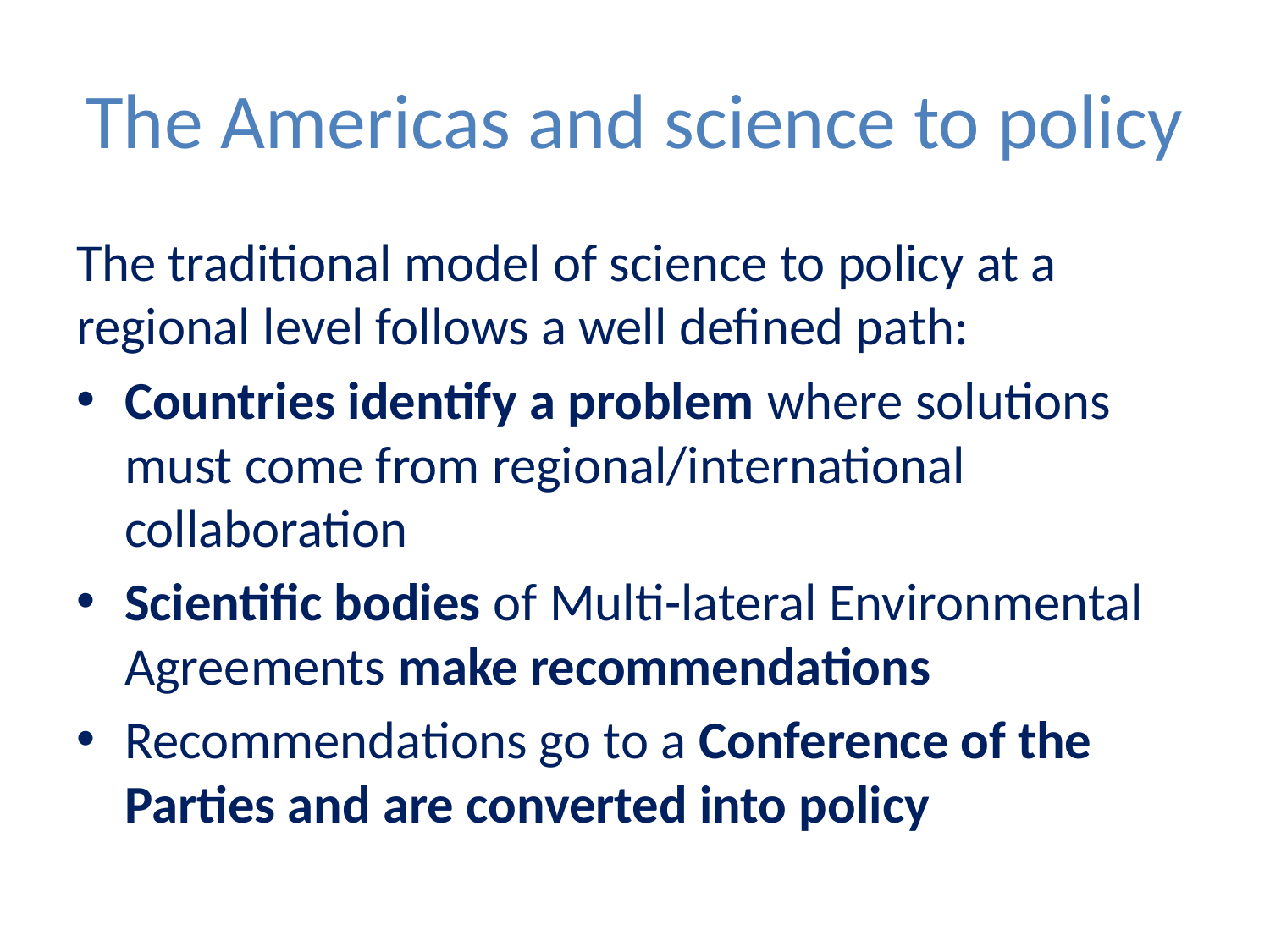

# The Americas and science to policy
The traditional model of science to policy at a regional level follows a well defined path:
Countries identify a problem where solutions must come from regional/international collaboration
Scientific bodies of Multi-lateral Environmental Agreements make recommendations
Recommendations go to a Conference of the Parties and are converted into policy